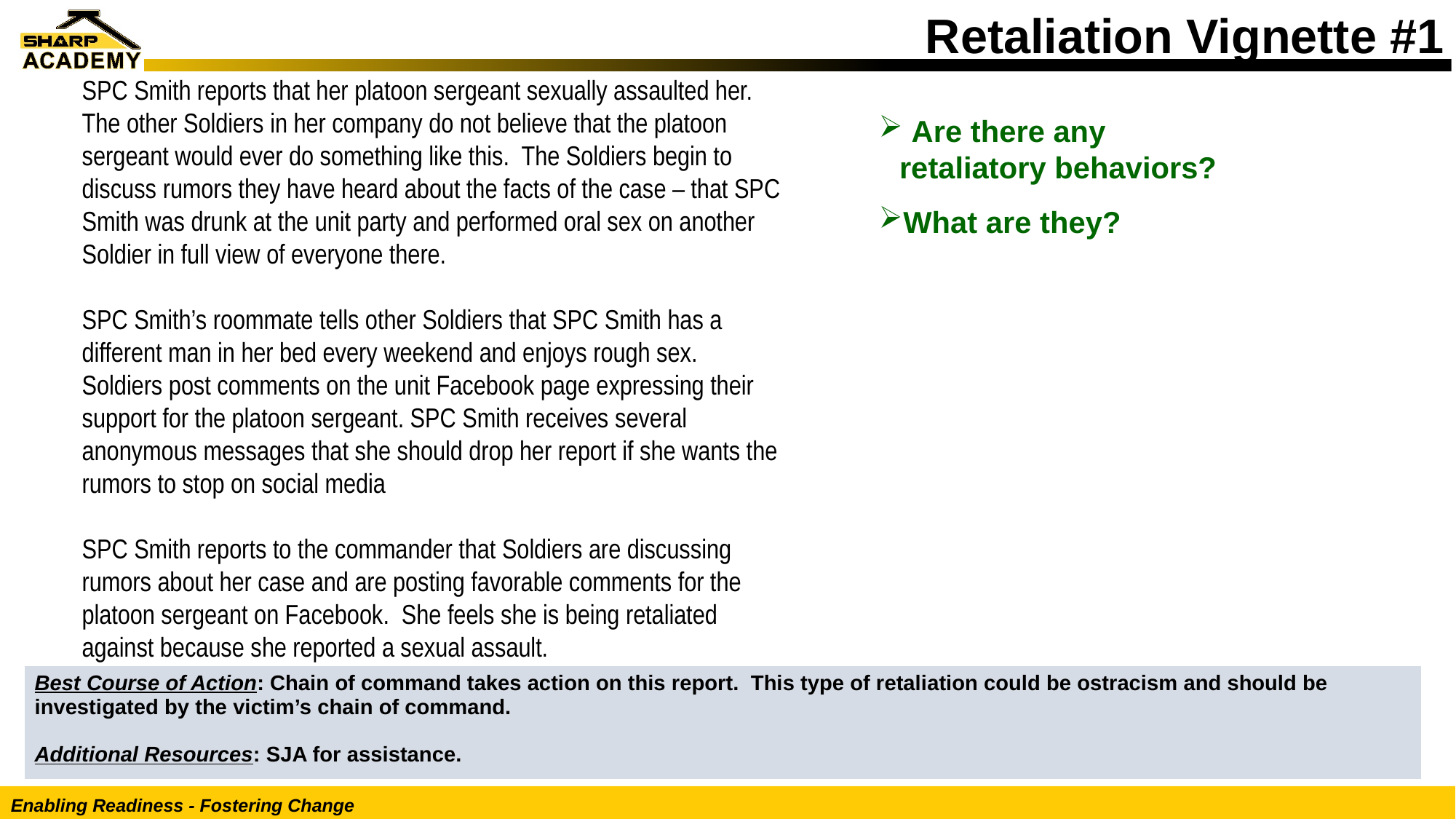

Retaliation Vignette #1
SPC Smith reports that her platoon sergeant sexually assaulted her. The other Soldiers in her company do not believe that the platoon sergeant would ever do something like this.  The Soldiers begin to discuss rumors they have heard about the facts of the case – that SPC Smith was drunk at the unit party and performed oral sex on another Soldier in full view of everyone there.

SPC Smith’s roommate tells other Soldiers that SPC Smith has a different man in her bed every weekend and enjoys rough sex.  Soldiers post comments on the unit Facebook page expressing their support for the platoon sergeant. SPC Smith receives several anonymous messages that she should drop her report if she wants the rumors to stop on social media

SPC Smith reports to the commander that Soldiers are discussing rumors about her case and are posting favorable comments for the platoon sergeant on Facebook.  She feels she is being retaliated against because she reported a sexual assault.
 Are there any retaliatory behaviors?
What are they?

| Best Course of Action: Chain of command takes action on this report. This type of retaliation could be ostracism and should be investigated by the victim’s chain of command. Additional Resources: SJA for assistance. |
| --- |